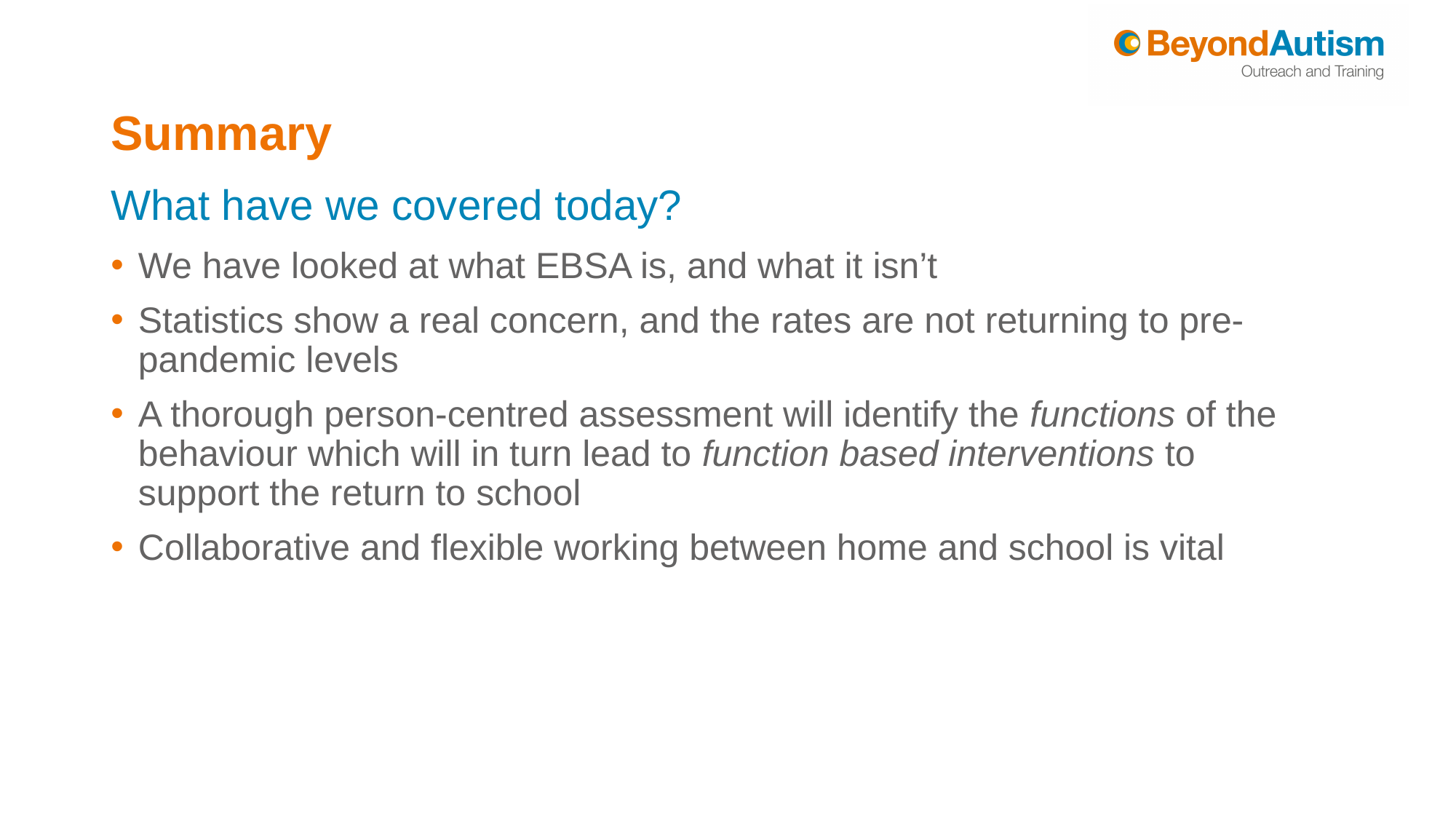

# Summary
What have we covered today?
We have looked at what EBSA is, and what it isn’t
Statistics show a real concern, and the rates are not returning to pre-pandemic levels
A thorough person-centred assessment will identify the functions of the behaviour which will in turn lead to function based interventions to support the return to school
Collaborative and flexible working between home and school is vital